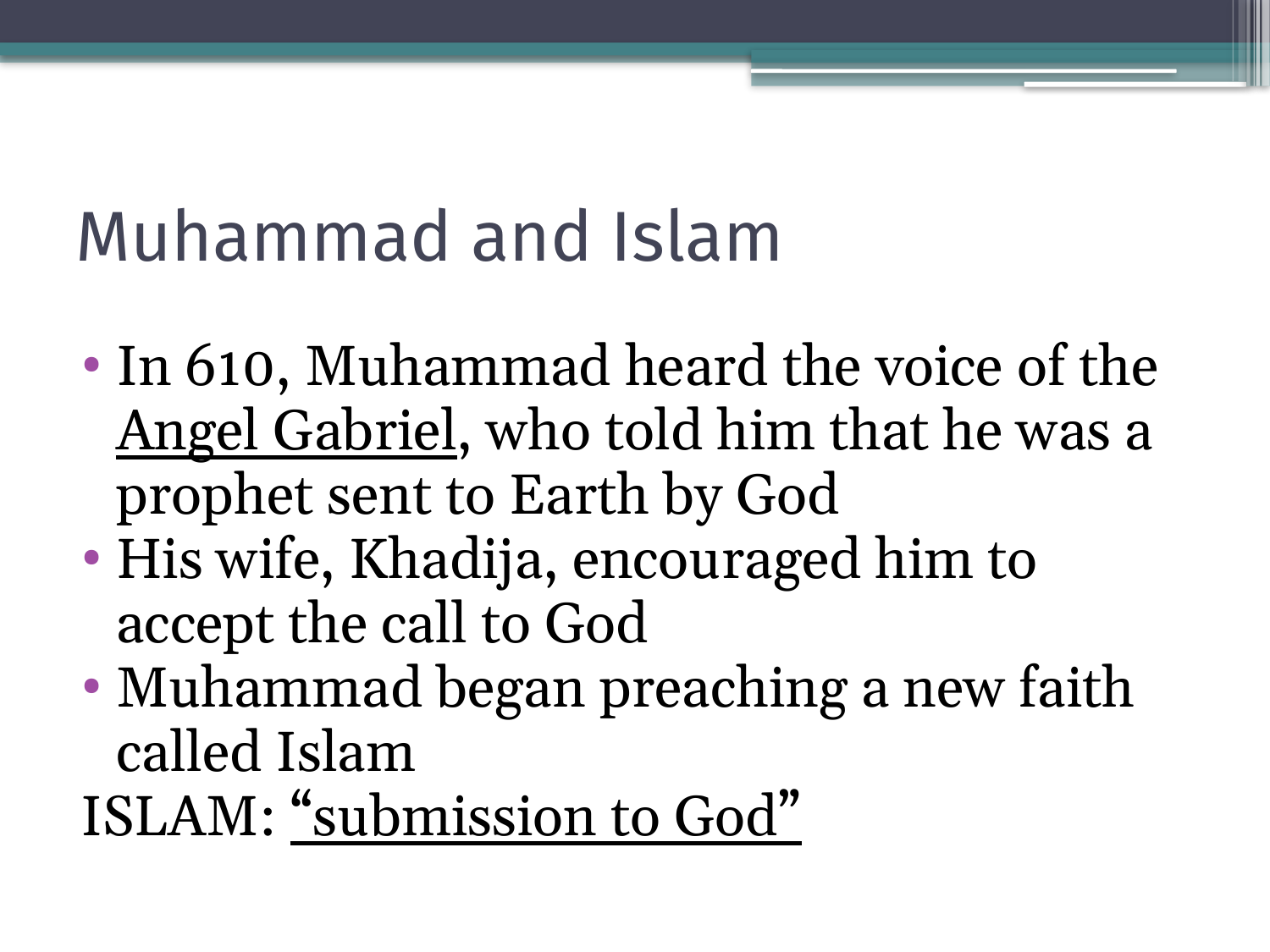

# Muhammad and Islam
In 610, Muhammad heard the voice of the Angel Gabriel, who told him that he was a prophet sent to Earth by God
His wife, Khadija, encouraged him to accept the call to God
Muhammad began preaching a new faith called Islam
ISLAM: “submission to God”